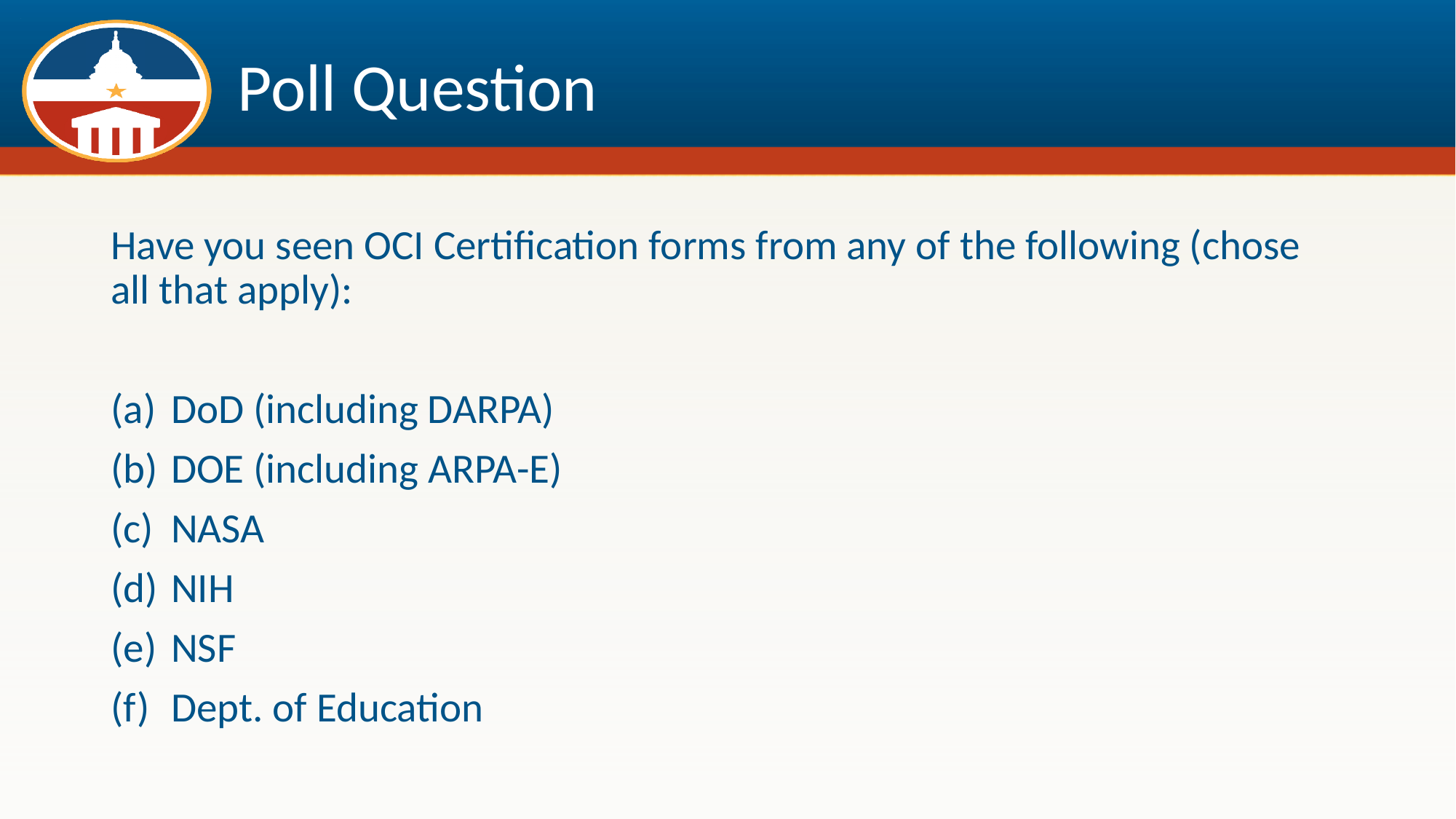

# Poll Question
Have you seen OCI Certification forms from any of the following (chose all that apply):

DoD (including DARPA)
DOE (including ARPA-E)
NASA
NIH
NSF
Dept. of Education